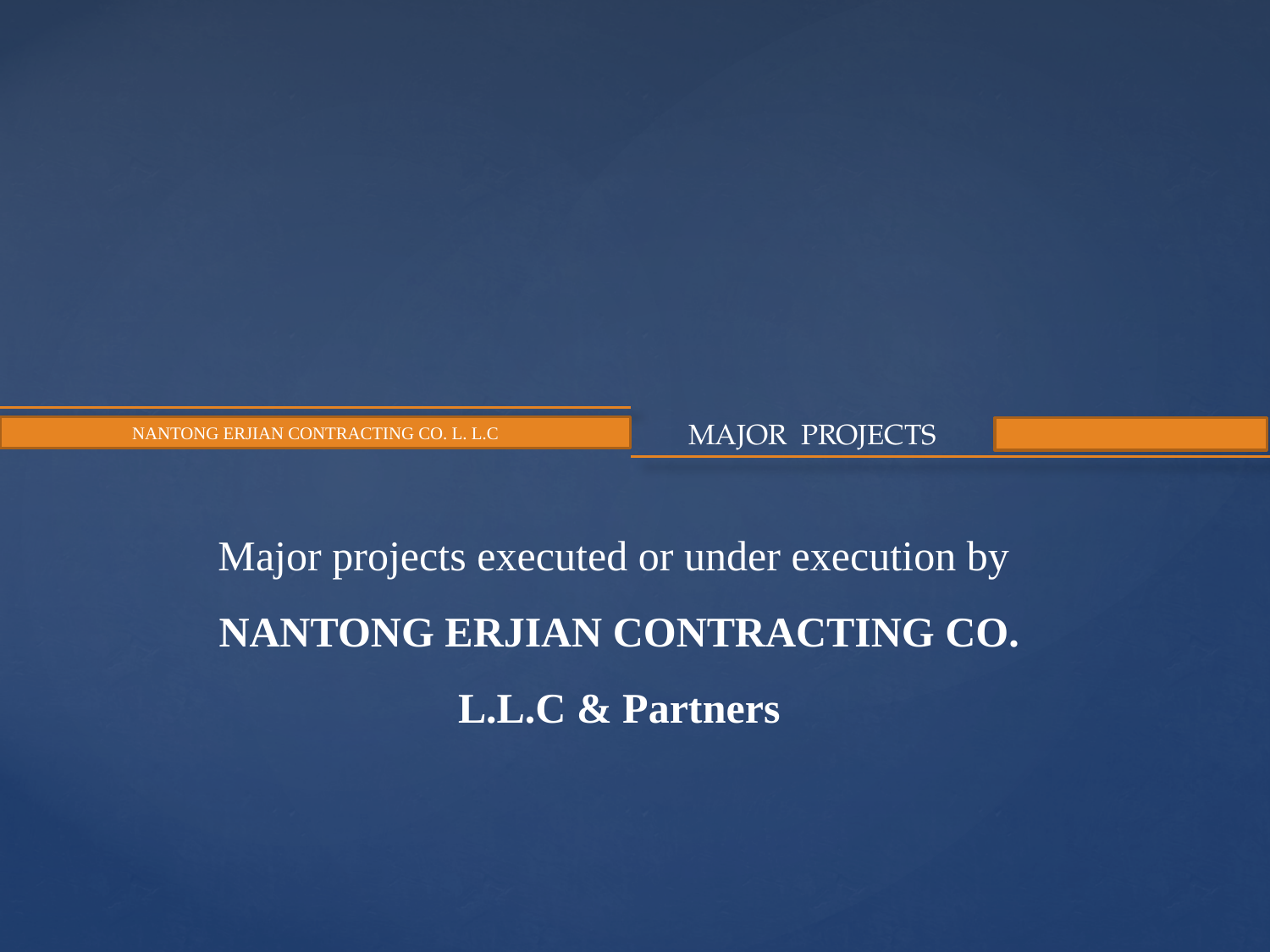

MAJOR  PROJECTS
NANTONG ERJIAN CONTRACTING CO. L. L.C

Major projects executed or under execution by
NANTONG ERJIAN CONTRACTING CO. L.L.C & Partners